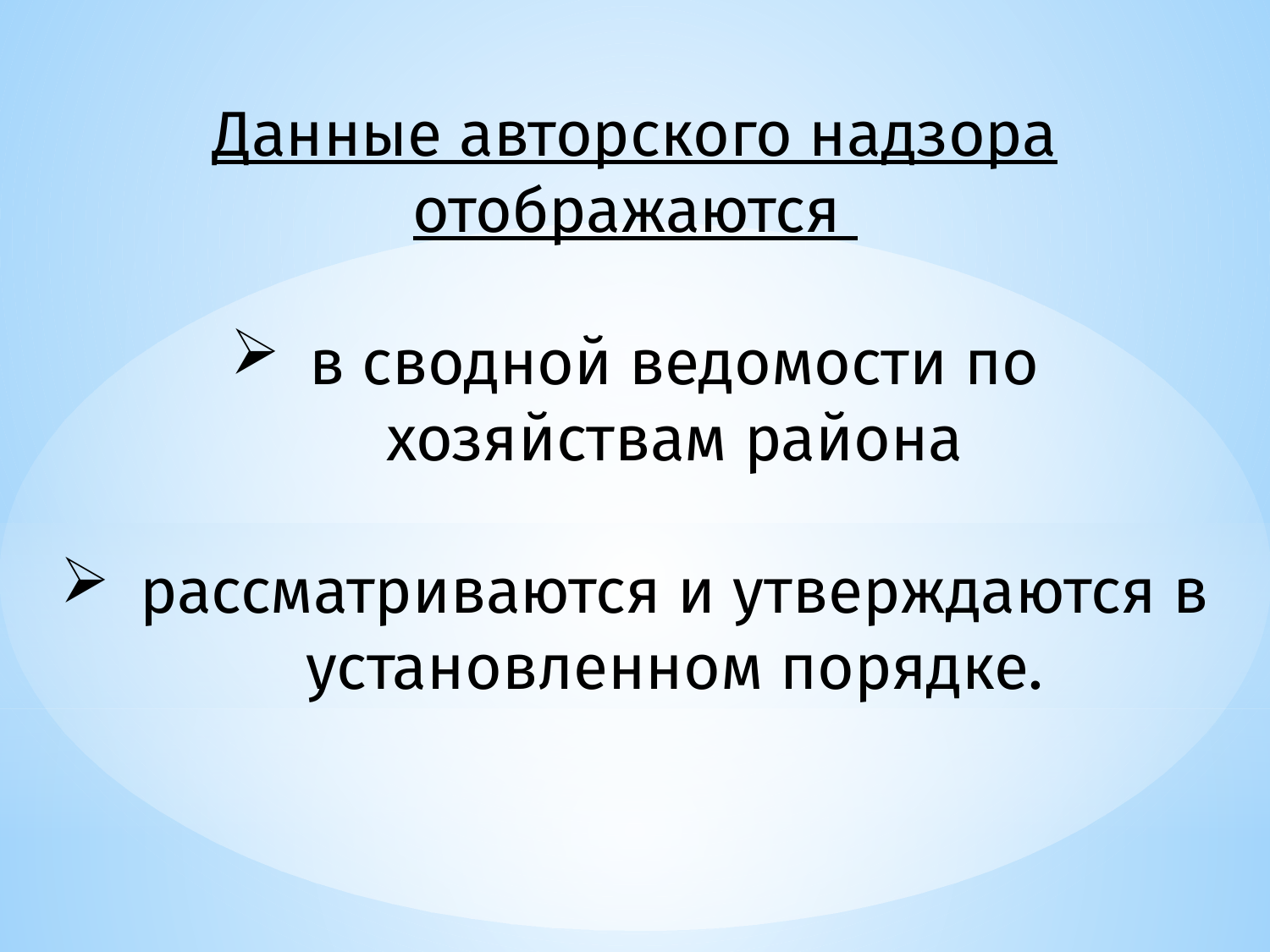

Данные авторского надзора отображаются

в сводной ведомости по хозяйствам района

рассматриваются и утверждаются в установленном порядке.